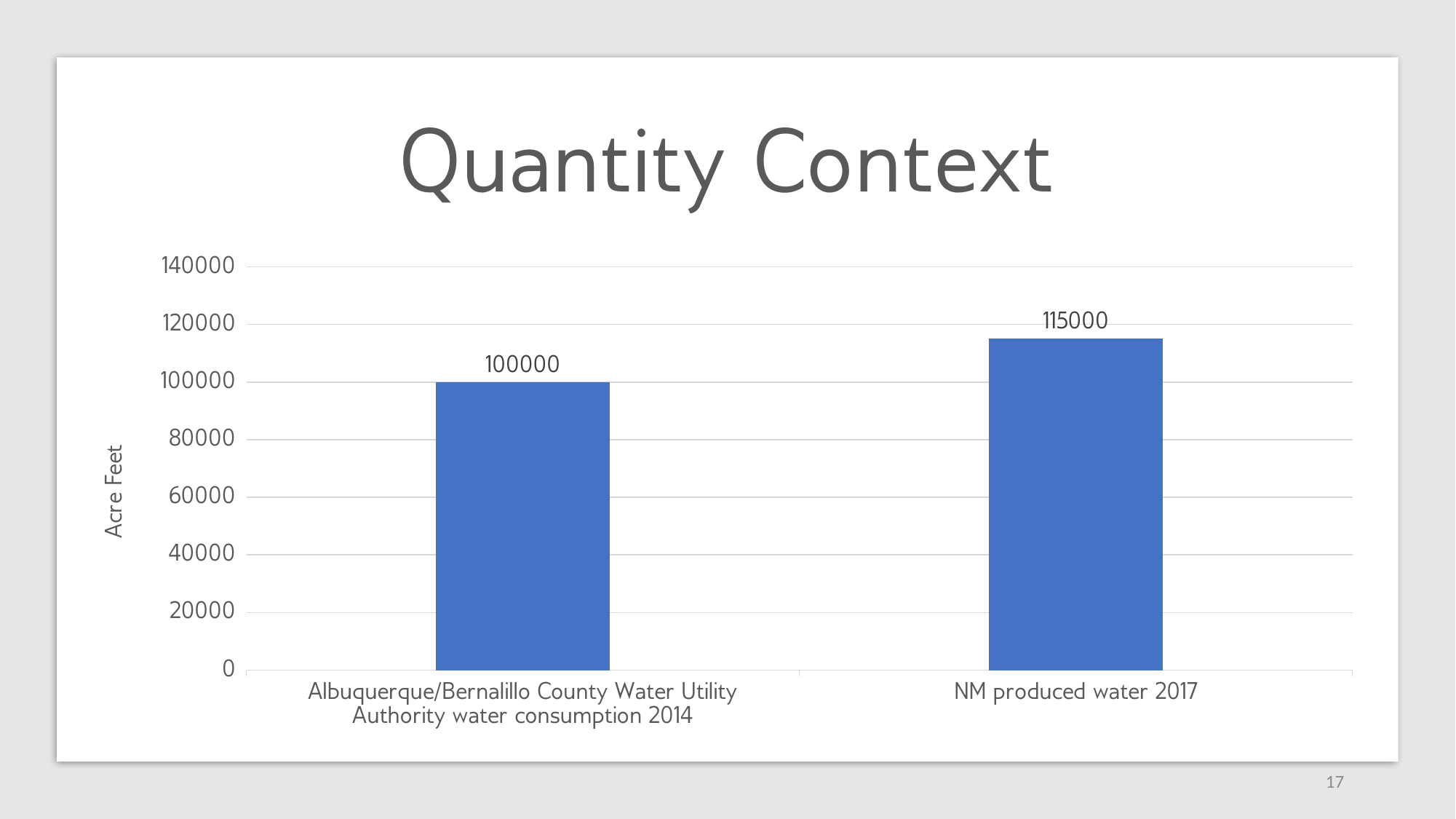

### Chart: Quantity Context

| Category |  |
|---|---|
| Albuquerque/Bernalillo County Water Utility Authority water consumption 2014 | 100000.0 |
| NM produced water 2017 | 115000.0 |
17